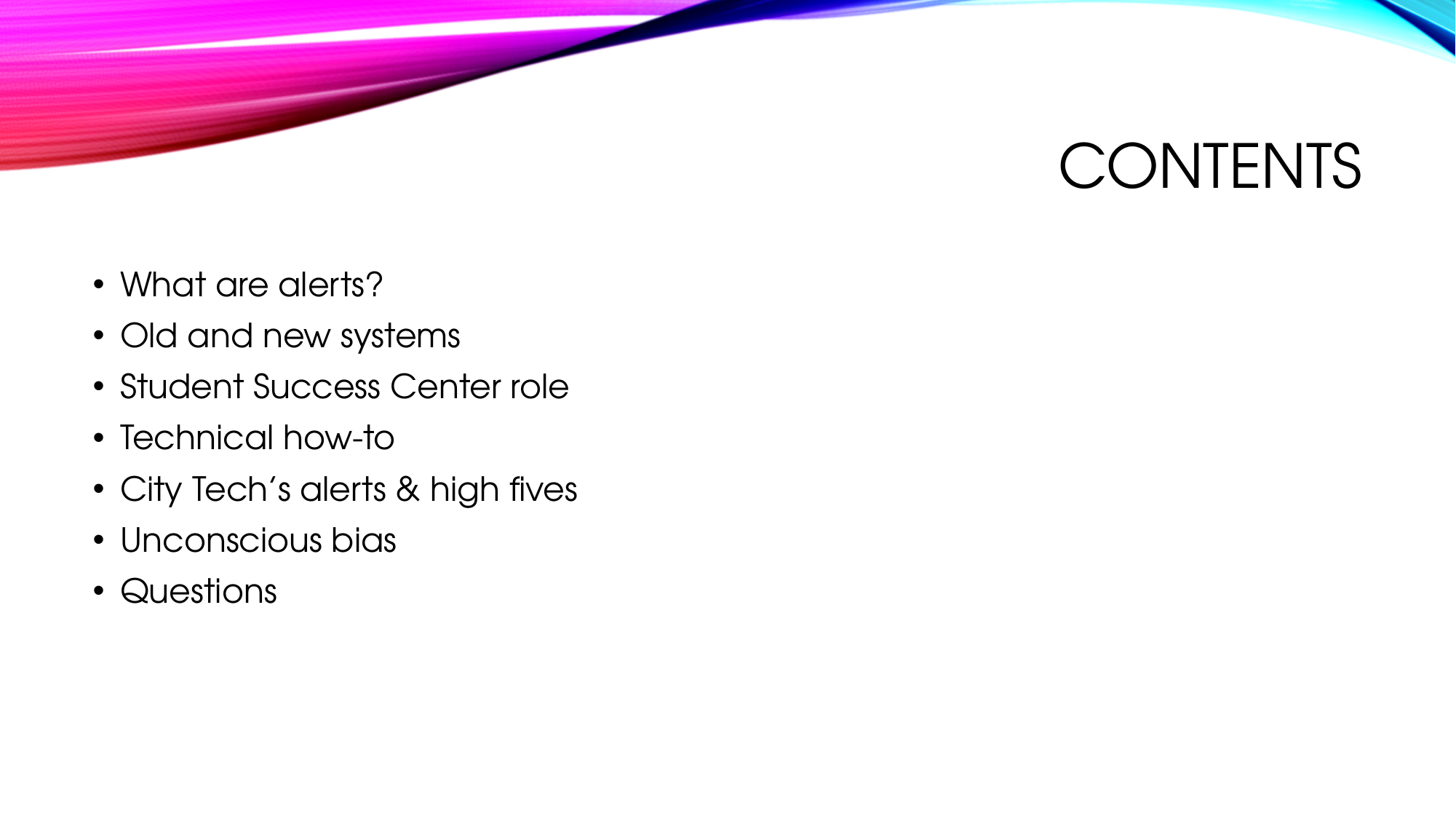

# Contents
What are alerts?
Old and new systems
Student Success Center role
Technical how-to
City Tech’s alerts & high fives
Unconscious bias
Questions